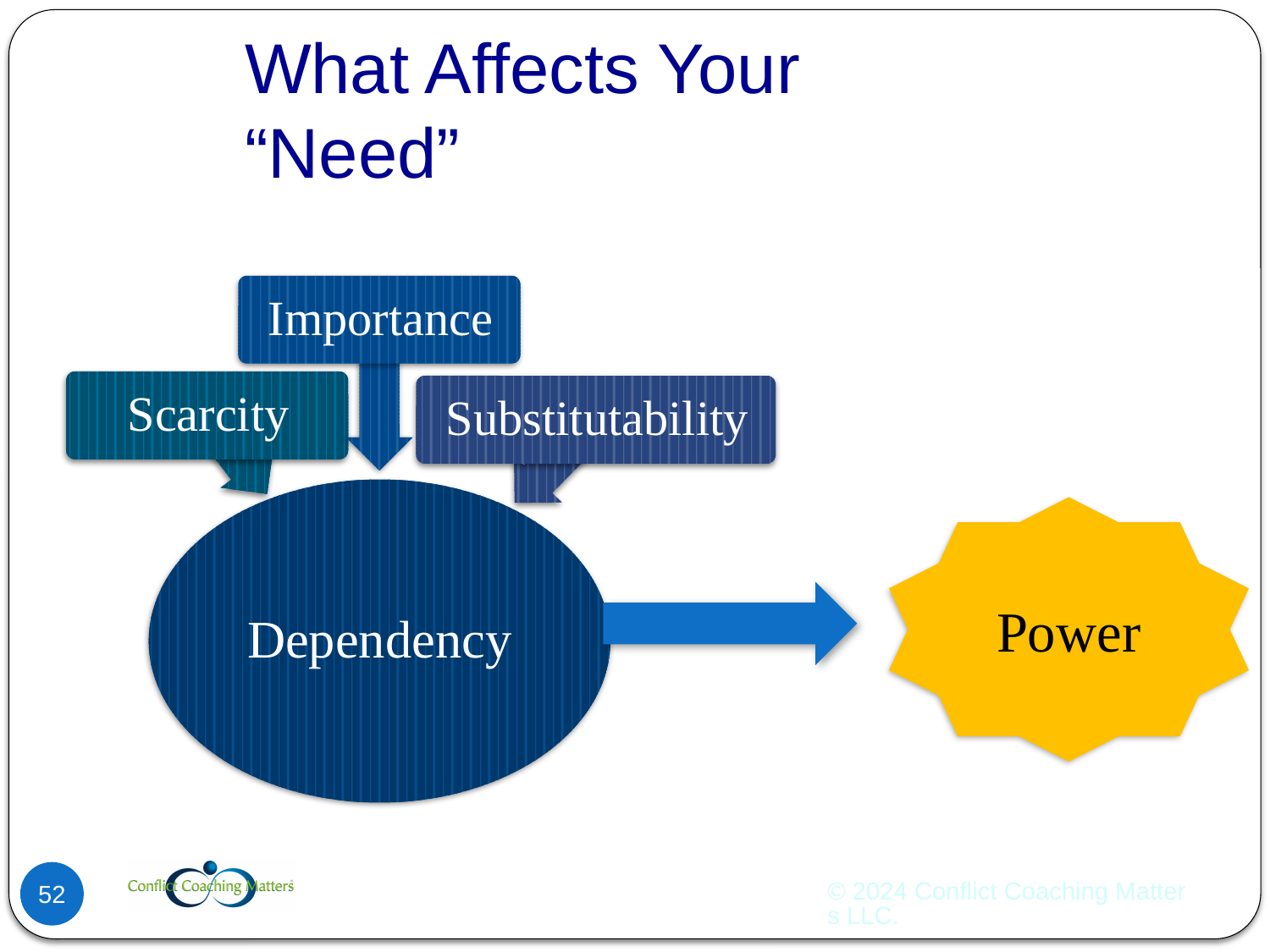

# What Affects Your “Need”
Dependency
Scarcity
Importance
Substitutability
Power

© 2024 Conflict Coaching Matters LLC.
52